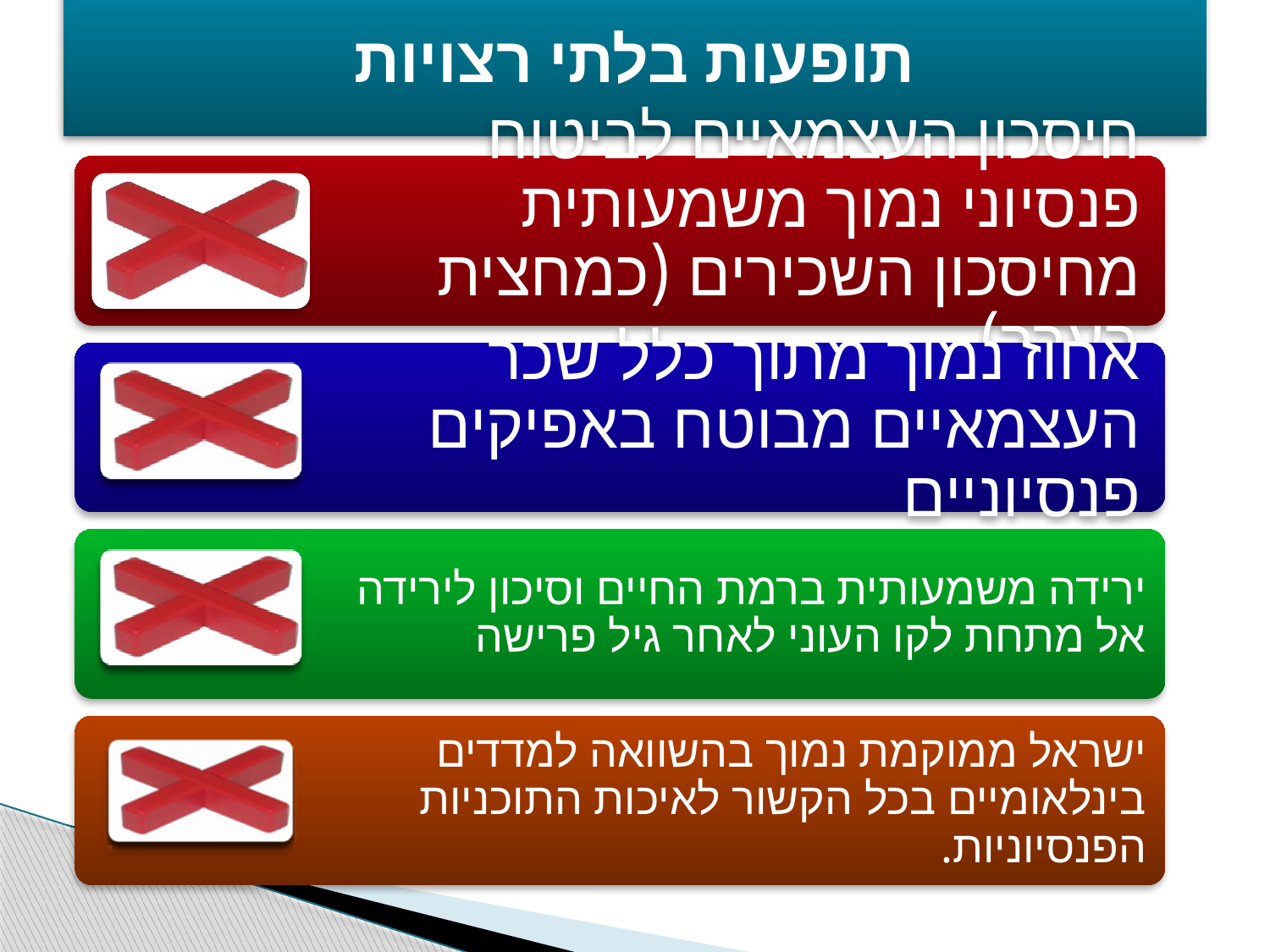

# תופעות בלתי רצויות
חיסכון העצמאיים לביטוח פנסיוני נמוך משמעותית מחיסכון השכירים (כמחצית בערך)
אחוז נמוך מתוך כלל שכר העצמאיים מבוטח באפיקים פנסיוניים
ירידה משמעותית ברמת החיים וסיכון לירידה אל מתחת לקו העוני לאחר גיל פרישה
ישראל ממוקמת נמוך בהשוואה למדדים בינלאומיים בכל הקשור לאיכות התוכניות הפנסיוניות.